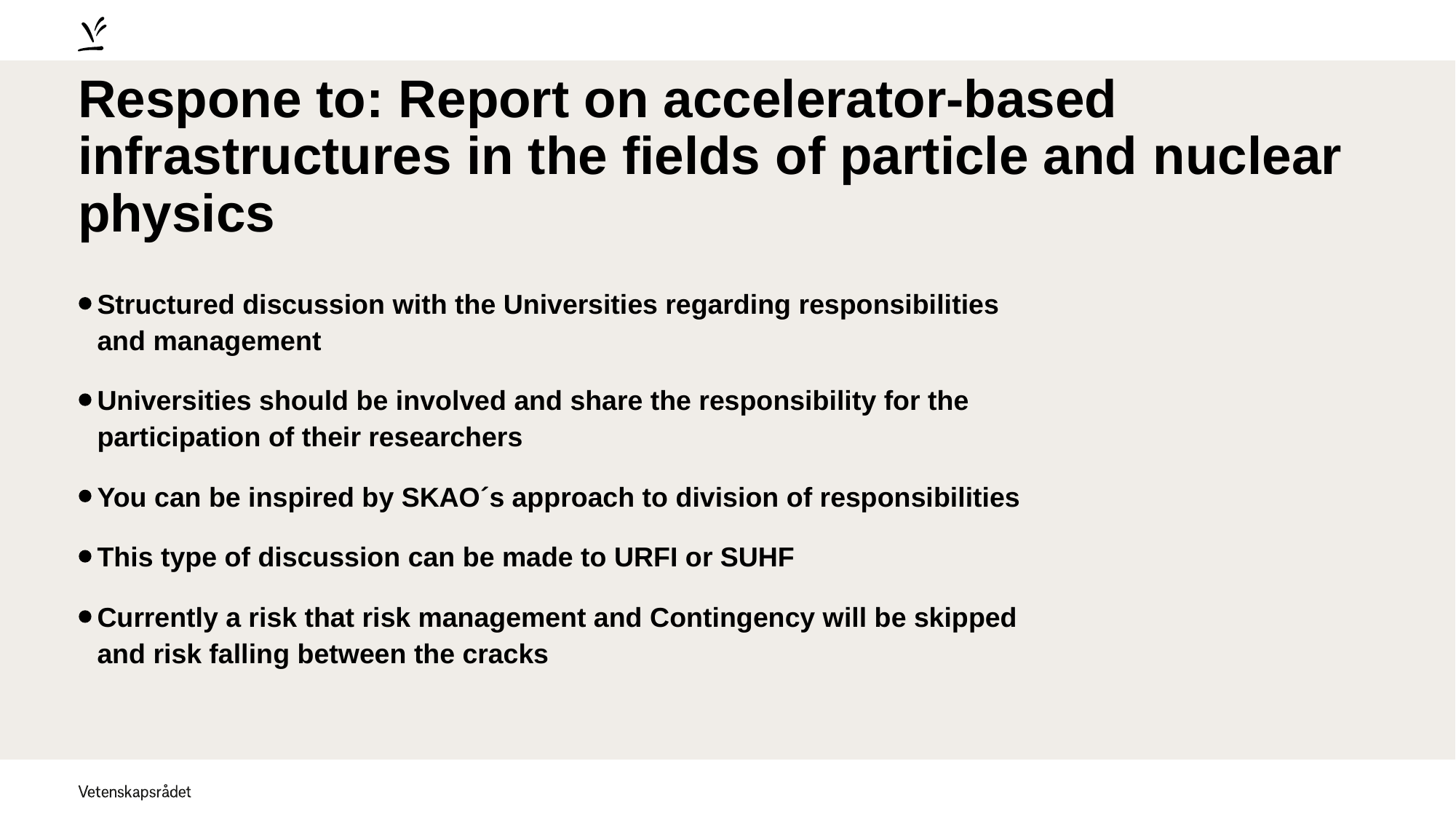

# Respone to: Report on accelerator-based infrastructures in the fields of particle and nuclear physics
Structured discussion with the Universities regarding responsibilities and management
Universities should be involved and share the responsibility for the participation of their researchers
You can be inspired by SKAO´s approach to division of responsibilities
This type of discussion can be made to URFI or SUHF
Currently a risk that risk management and Contingency will be skipped and risk falling between the cracks